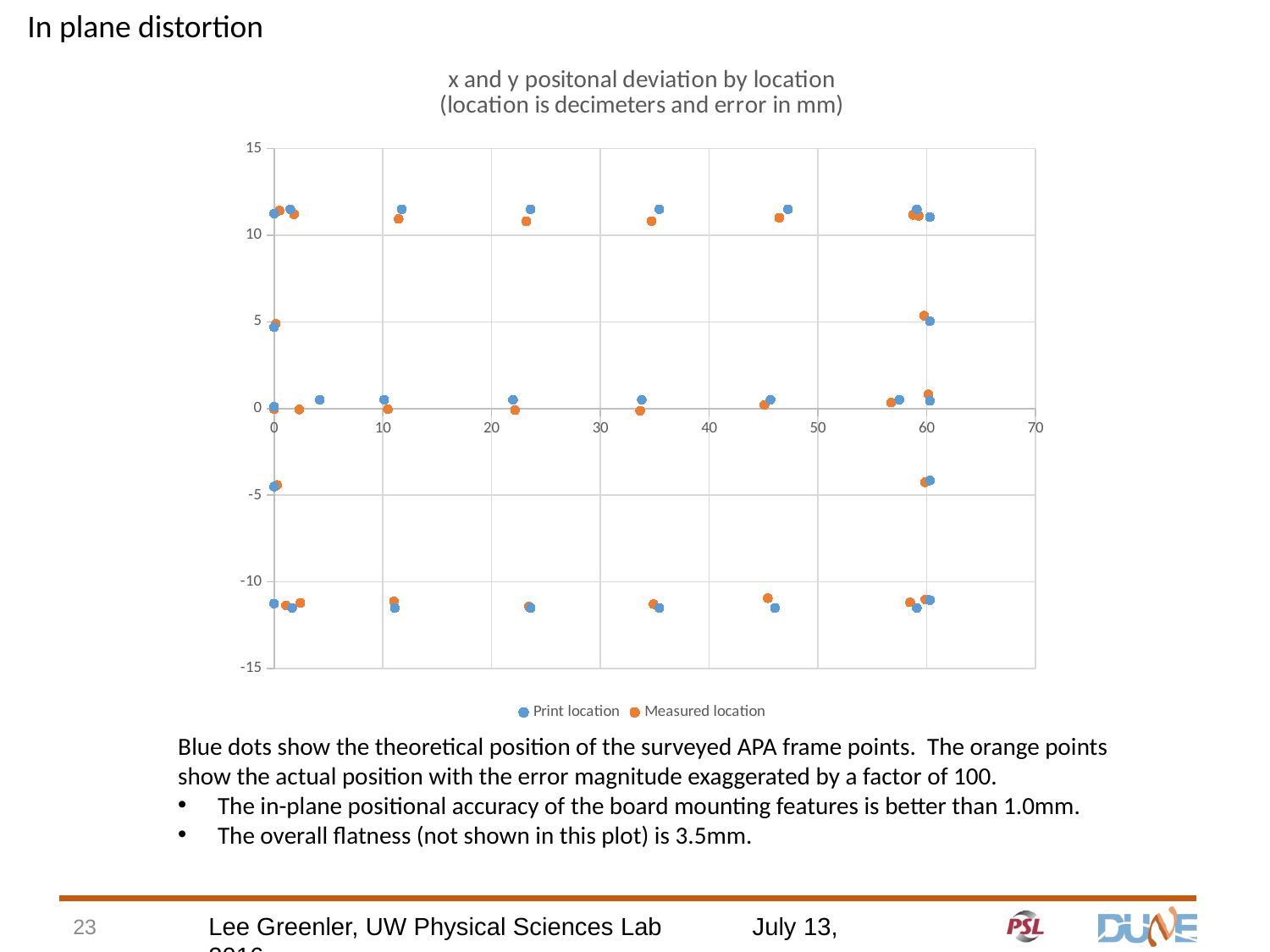

In plane distortion

### Chart: x and y positonal deviation by location
(location is decimeters and error in mm)

| Category |  |  |
|---|---|---|
Blue dots show the theoretical position of the surveyed APA frame points.  The orange points show the actual position with the error magnitude exaggerated by a factor of 100.
The in-plane positional accuracy of the board mounting features is better than 1.0mm.
The overall flatness (not shown in this plot) is 3.5mm.
23